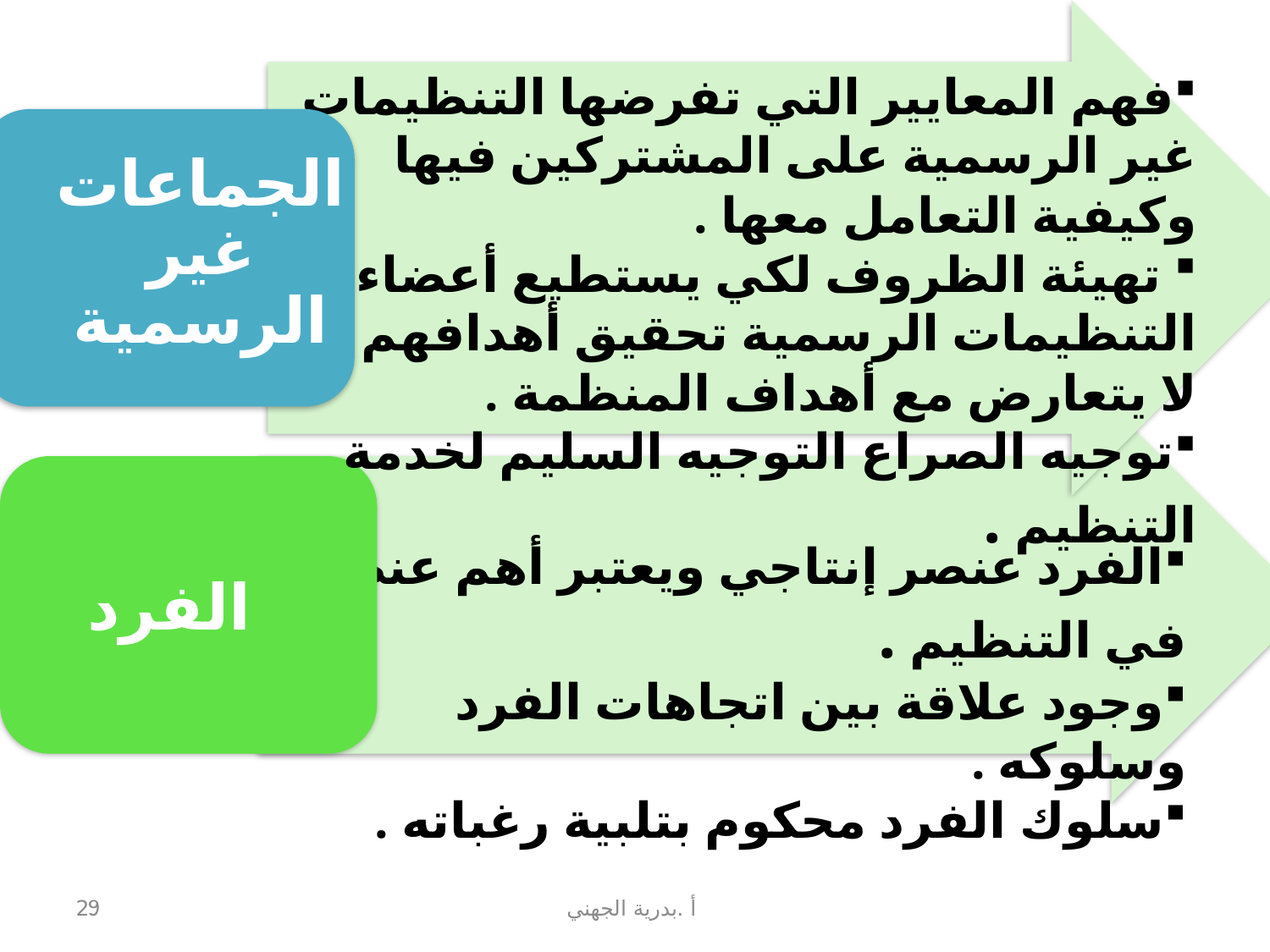

فهم المعايير التي تفرضها التنظيمات غير الرسمية على المشتركين فيها وكيفية التعامل معها .
 تهيئة الظروف لكي يستطيع أعضاء التنظيمات الرسمية تحقيق أهدافهم بما لا يتعارض مع أهداف المنظمة .
توجيه الصراع التوجيه السليم لخدمة التنظيم .

الجماعات غير الرسمية

الفرد عنصر إنتاجي ويعتبر أهم عنصر في التنظيم .
وجود علاقة بين اتجاهات الفرد وسلوكه .
سلوك الفرد محكوم بتلبية رغباته .

   الفرد
29
أ .بدرية الجهني